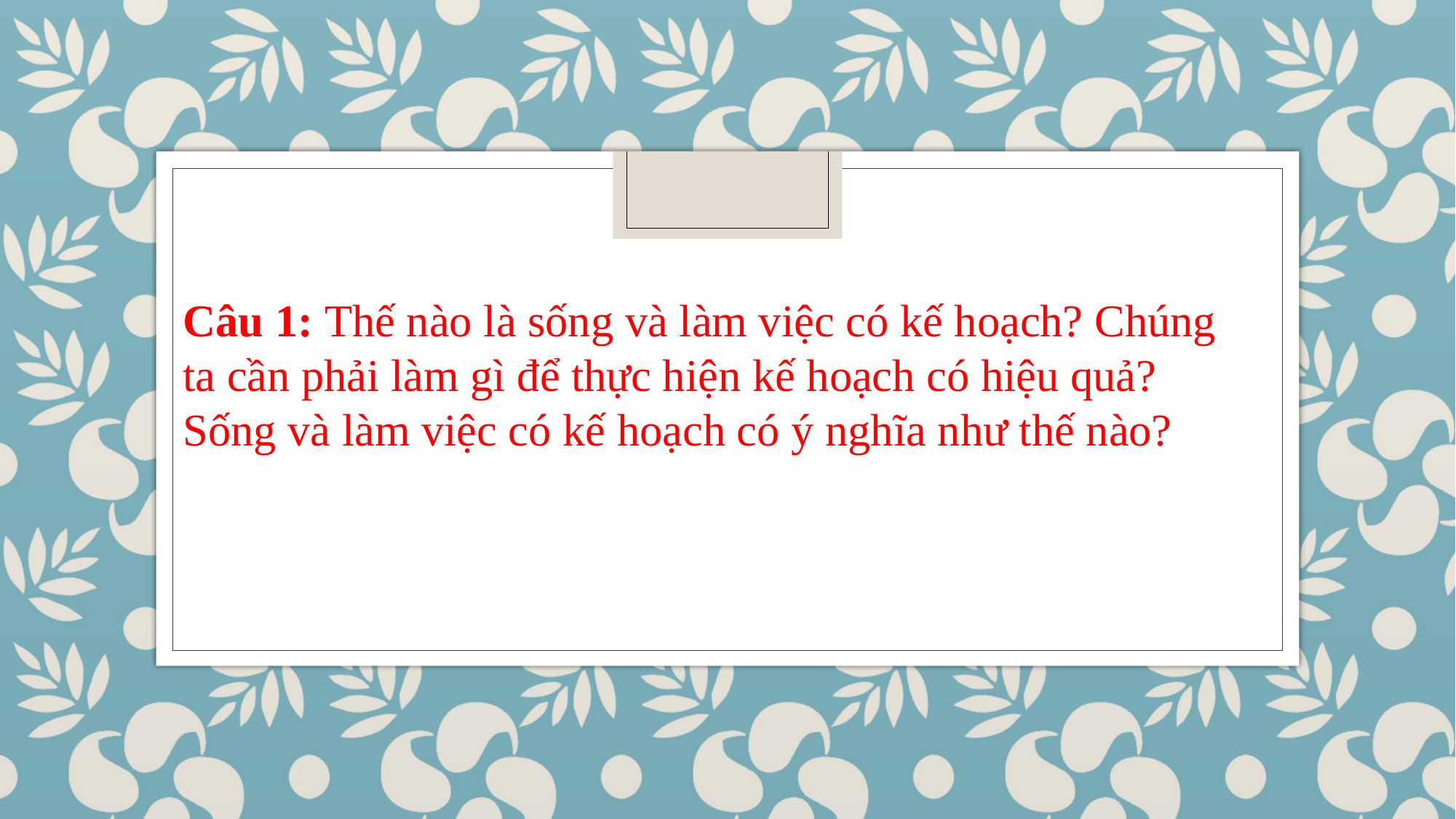

Câu 1: Thế nào là sống và làm việc có kế hoạch? Chúng ta cần phải làm gì để thực hiện kế hoạch có hiệu quả? Sống và làm việc có kế hoạch có ý nghĩa như thế nào?